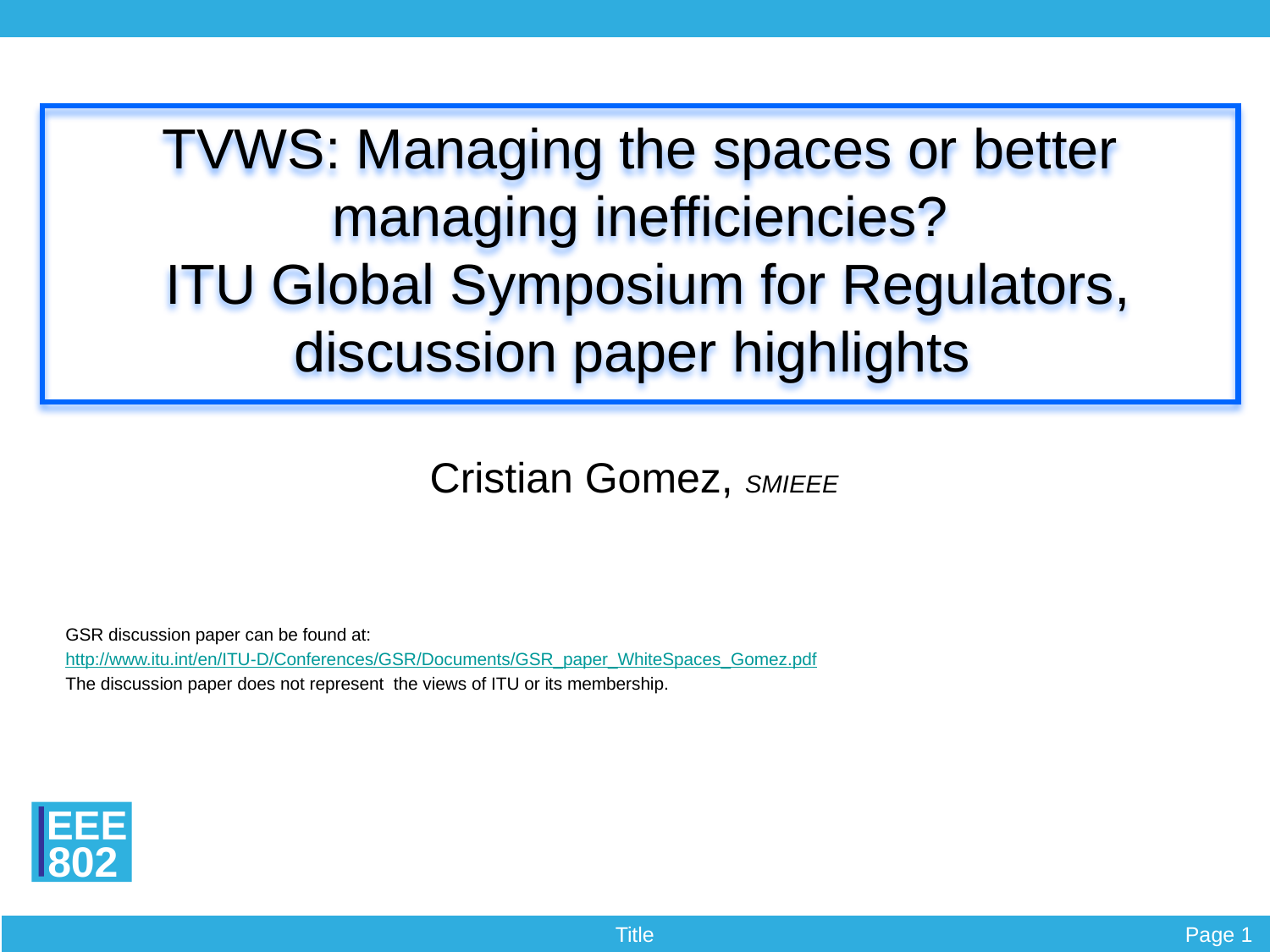

# TVWS: Managing the spaces or better managing inefficiencies? ITU Global Symposium for Regulators, discussion paper highlights
Cristian Gomez, SMIEEE

GSR discussion paper can be found at:
http://www.itu.int/en/ITU-D/Conferences/GSR/Documents/GSR_paper_WhiteSpaces_Gomez.pdf
The discussion paper does not represent  the views of ITU or its membership.